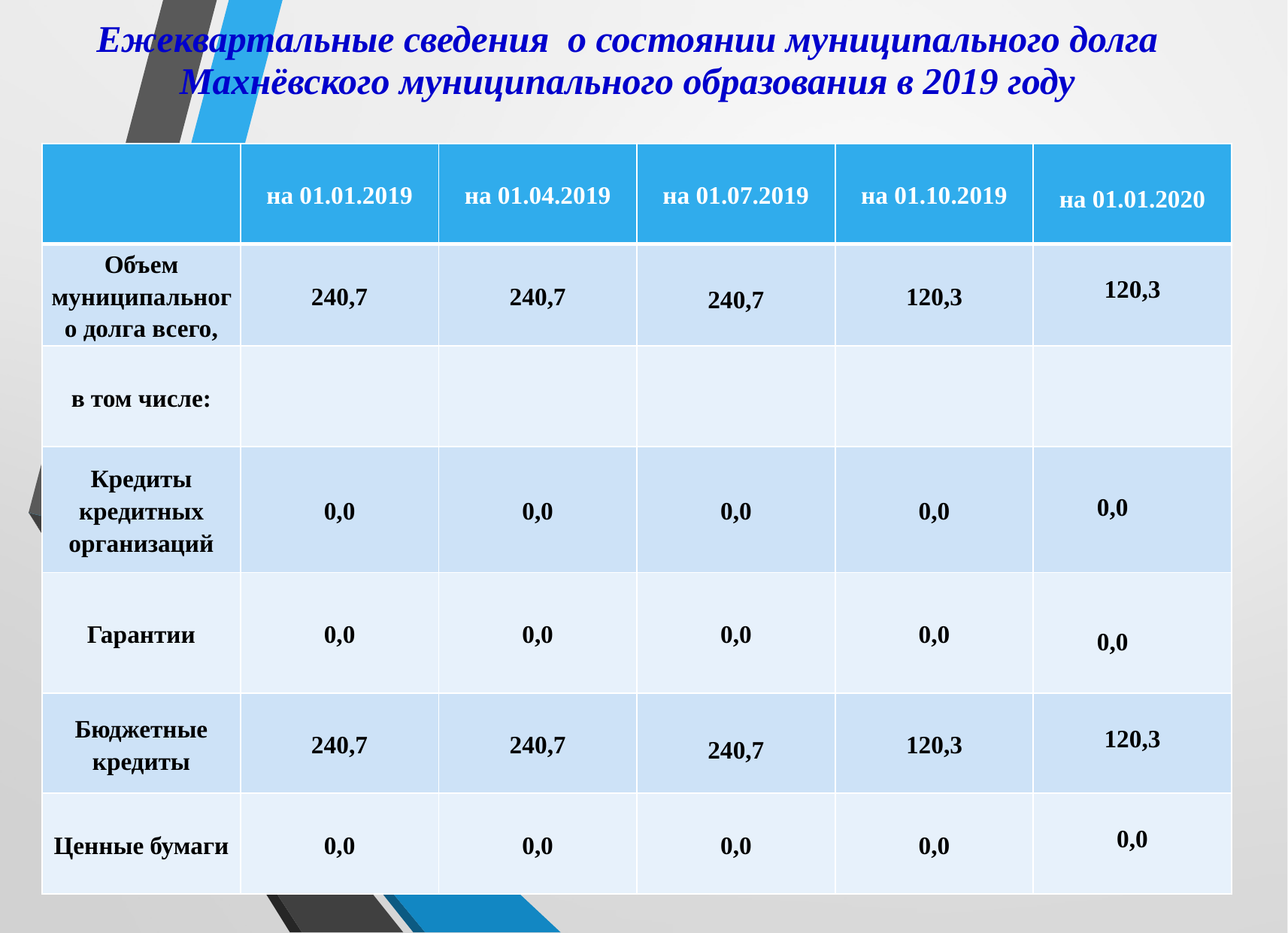

Ежеквартальные сведения  о состоянии муниципального долга Махнёвского муниципального образования в 2019 году
|  | на 01.01.2019 | на 01.04.2019 | на 01.07.2019 | на 01.10.2019 | на 01.01.2020 |
| --- | --- | --- | --- | --- | --- |
| Объем муниципального долга всего, | 240,7 | 240,7 | 240,7 | 120,3 | 120,3 |
| в том числе: |  |  |  |  |  |
| Кредиты кредитных организаций | 0,0 | 0,0 | 0,0 | 0,0 | 0,0 |
| Гарантии | 0,0 | 0,0 | 0,0 | 0,0 | 0,0 |
| Бюджетные кредиты | 240,7 | 240,7 | 240,7 | 120,3 | 120,3 |
| Ценные бумаги | 0,0 | 0,0 | 0,0 | 0,0 | 0,0 |